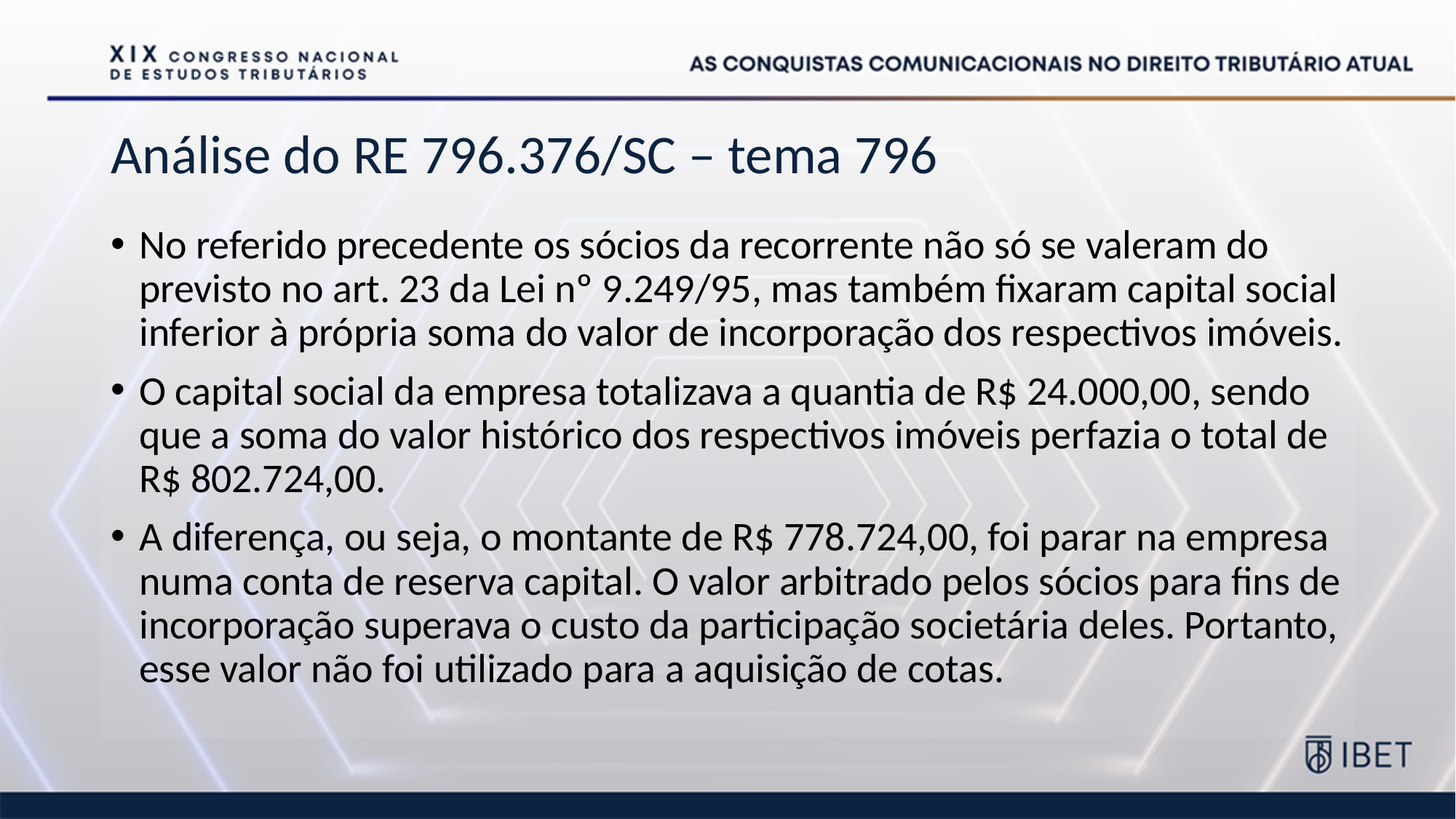

# Análise do RE 796.376/SC – tema 796
No referido precedente os sócios da recorrente não só se valeram do previsto no art. 23 da Lei nº 9.249/95, mas também fixaram capital social inferior à própria soma do valor de incorporação dos respectivos imóveis.
O capital social da empresa totalizava a quantia de R$ 24.000,00, sendo que a soma do valor histórico dos respectivos imóveis perfazia o total de R$ 802.724,00.
A diferença, ou seja, o montante de R$ 778.724,00, foi parar na empresa numa conta de reserva capital. O valor arbitrado pelos sócios para fins de incorporação superava o custo da participação societária deles. Portanto, esse valor não foi utilizado para a aquisição de cotas.